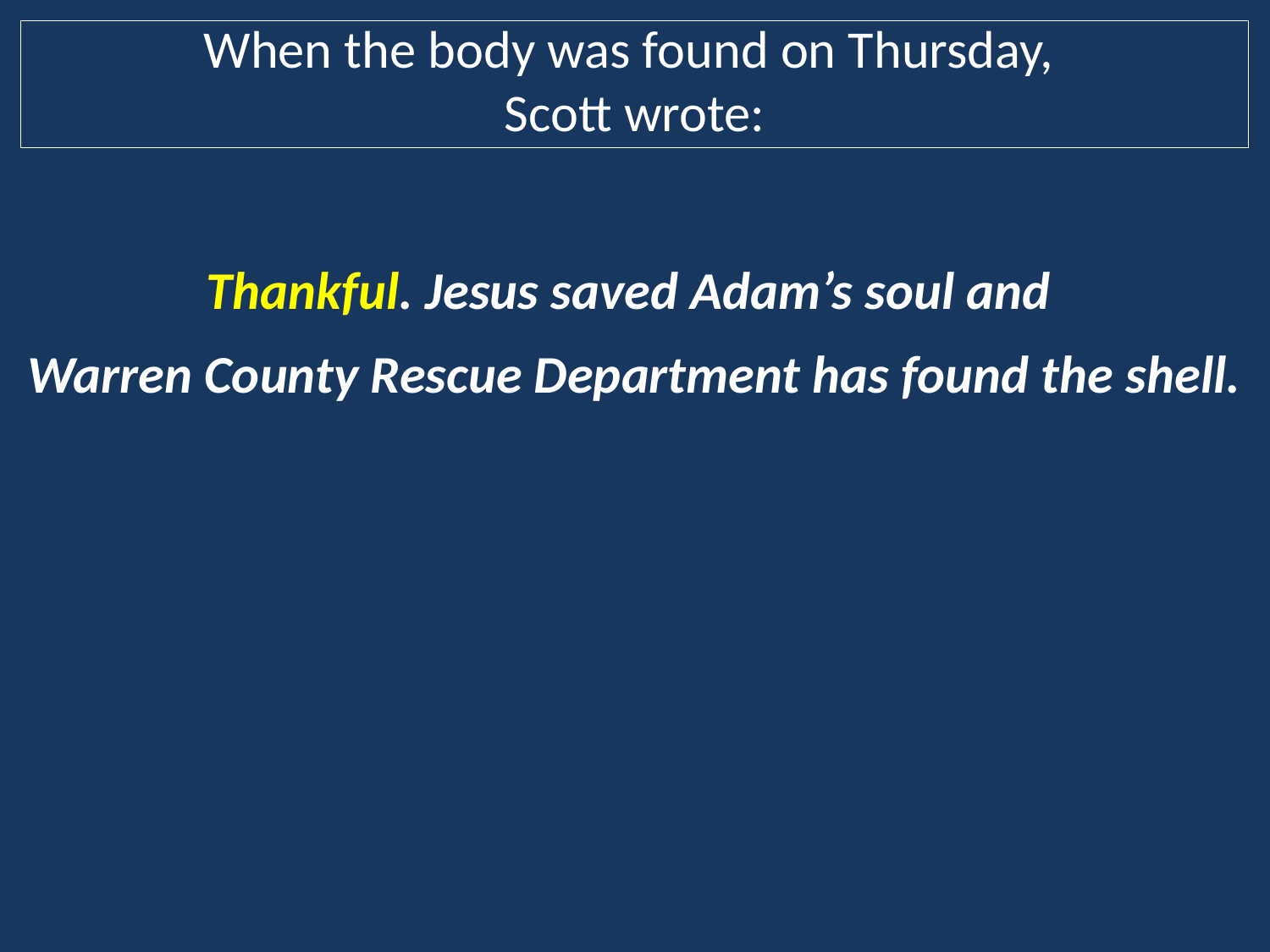

# When the body was found on Thursday, Scott wrote:

Thankful. Jesus saved Adam’s soul and
Warren County Rescue Department has found the shell.